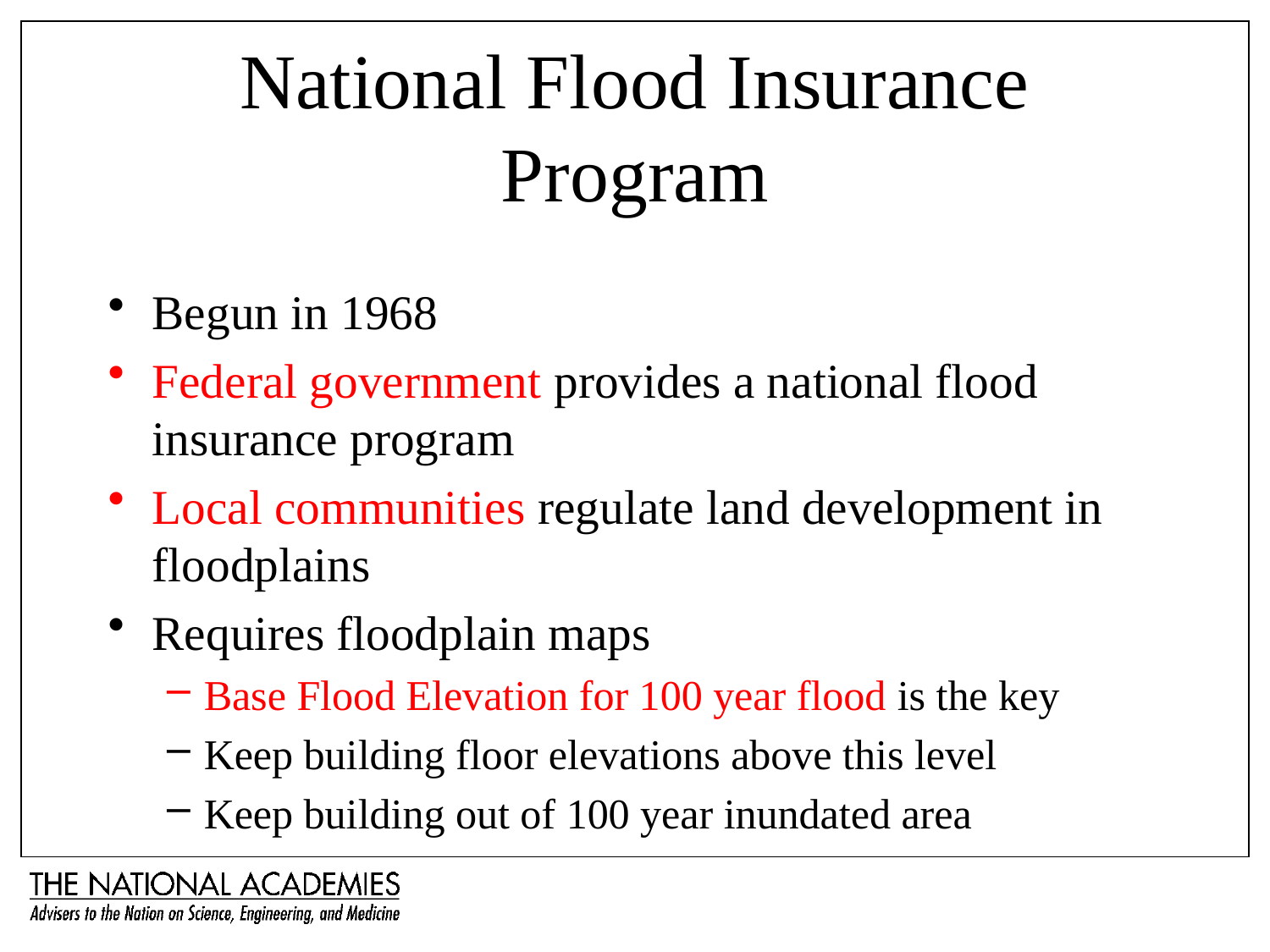

# National Flood Insurance Program
Begun in 1968
Federal government provides a national flood insurance program
Local communities regulate land development in floodplains
Requires floodplain maps
Base Flood Elevation for 100 year flood is the key
Keep building floor elevations above this level
Keep building out of 100 year inundated area